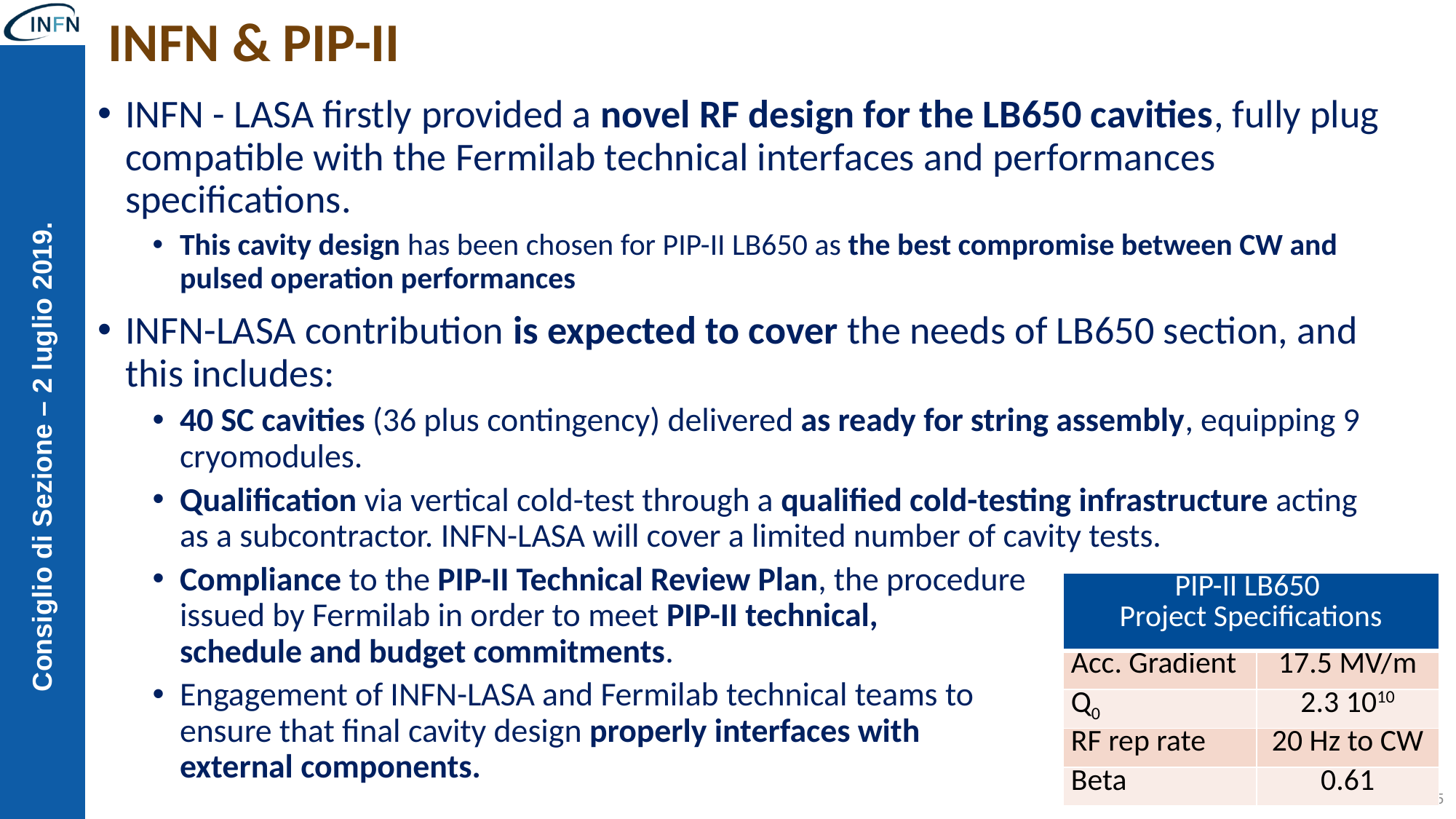

# INFN & PIP-II
INFN - LASA firstly provided a novel RF design for the LB650 cavities, fully plug compatible with the Fermilab technical interfaces and performances specifications.
This cavity design has been chosen for PIP-II LB650 as the best compromise between CW and pulsed operation performances
INFN-LASA contribution is expected to cover the needs of LB650 section, and this includes:
40 SC cavities (36 plus contingency) delivered as ready for string assembly, equipping 9 cryomodules.
Qualification via vertical cold-test through a qualified cold-testing infrastructure acting as a subcontractor. INFN-LASA will cover a limited number of cavity tests.
Compliance to the PIP-II Technical Review Plan, the procedure
issued by Fermilab in order to meet PIP-II technical,
schedule and budget commitments.
Engagement of INFN-LASA and Fermilab technical teams to
ensure that final cavity design properly interfaces with
external components.
| PIP-II LB650 Project Specifications |  |
| --- | --- |
| Acc. Gradient | 17.5 MV/m |
| Q0 | 2.3 1010 |
| RF rep rate | 20 Hz to CW |
| Beta | 0.61 |
15